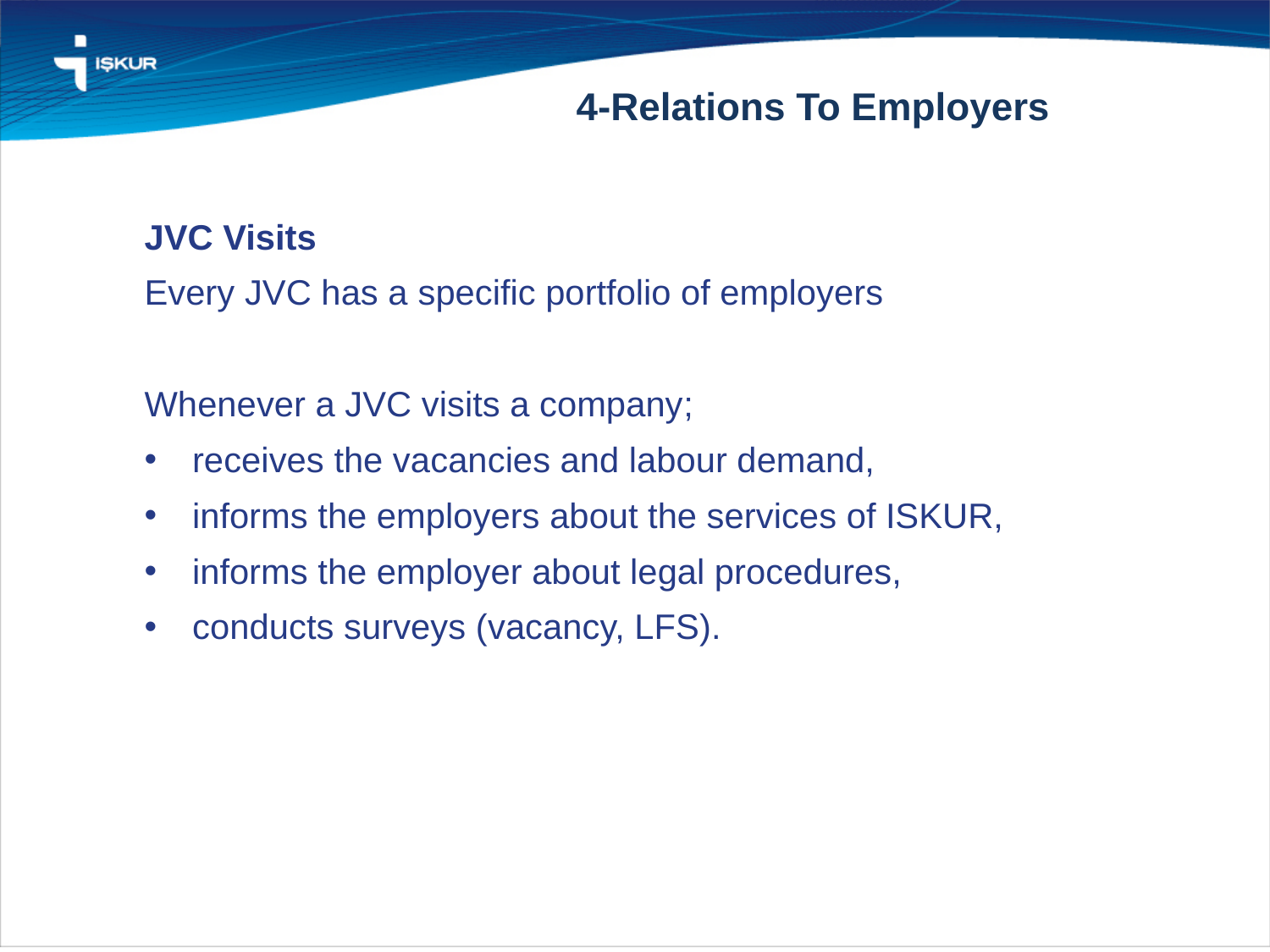

4-Relations To Employers
JVC Visits
Every JVC has a specific portfolio of employers

Whenever a JVC visits a company;
receives the vacancies and labour demand,
informs the employers about the services of ISKUR,
informs the employer about legal procedures,
conducts surveys (vacancy, LFS).